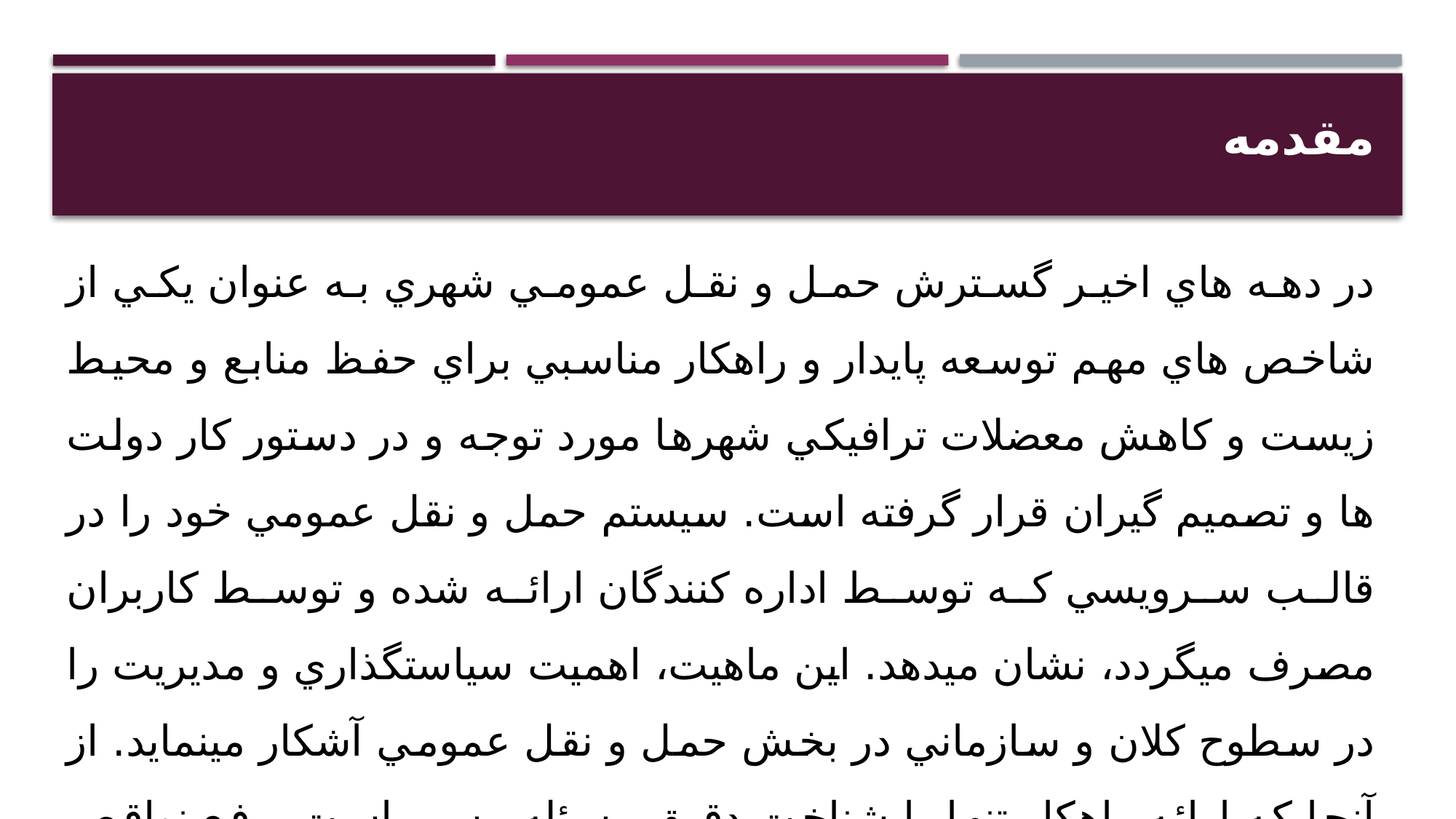

# مقدمه
در دهه هاي اخير گسترش حمل و نقل عمومي شهري به عنوان يکي از شاخص هاي مهم توسعه پايدار و راهکار مناسبي براي حفظ منابع و محيط زيست و کاهش معضلات ترافيکي شهرها مورد توجه و در دستور کار دولت ها و تصميم گيران قرار گرفته است. سيستم حمل و نقل عمومي خود را در قالب سرويسي که توسط اداره کنندگان ارائه شده و توسط کاربران مصرف ميگردد، نشان ميدهد. اين ماهيت، اهميت سياستگذاري و مديريت را در سطوح کلان و سازماني در بخش حمل و نقل عمومي آشکار مينمايد. از آنجا که ارائه راهکار تنها با شناخت دقيق مسئله مسير است، رفع نواقص موجود، بهبود عملکرد و برنامه ريزي حمل و نقل عمومي تنها با شناخت و ارزيابي دقيق ممکن خواهد بود.